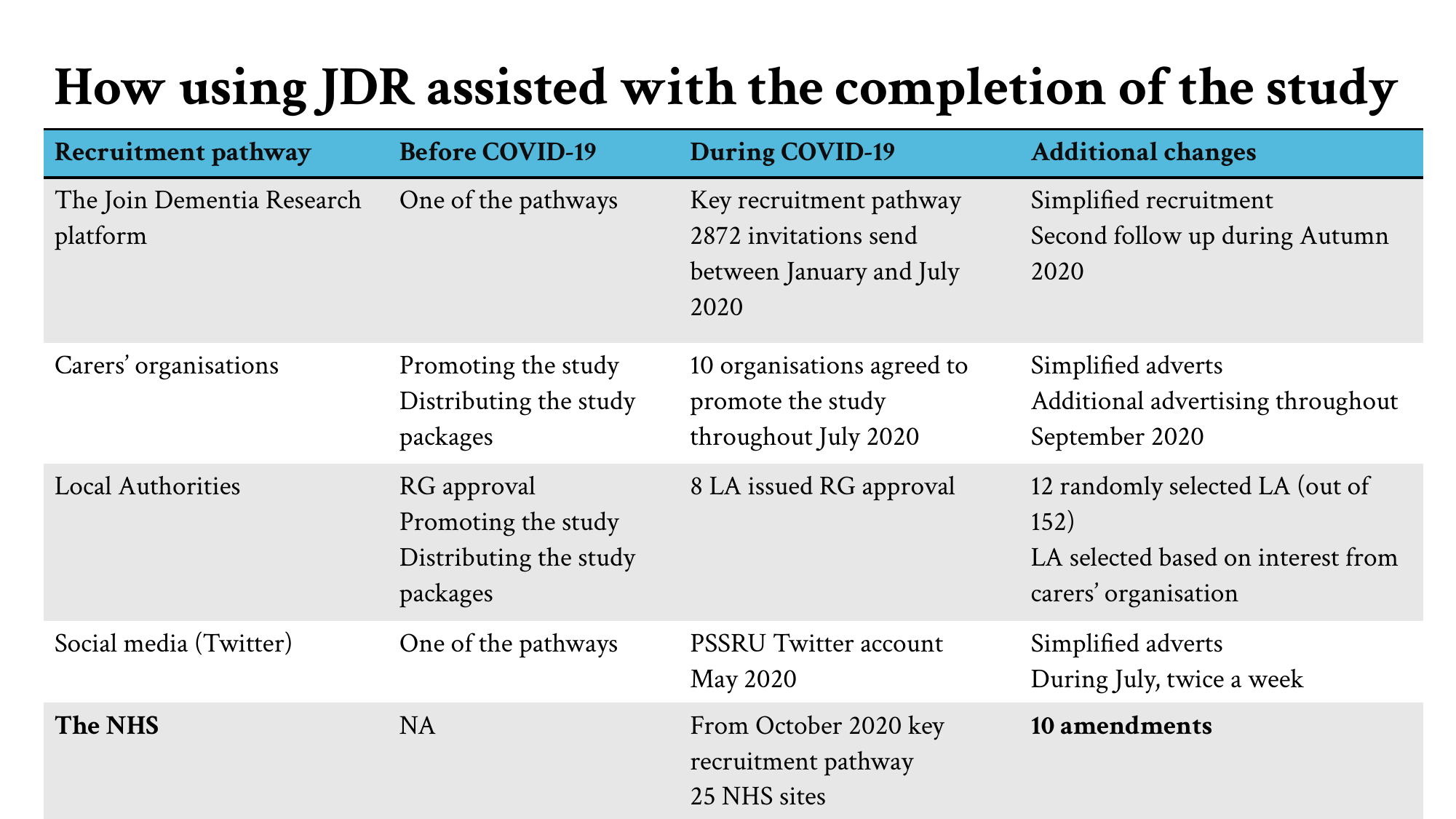

# How using JDR assisted with the completion of the study
| Recruitment pathway | Before COVID-19 | During COVID-19 | Additional changes |
| --- | --- | --- | --- |
| The Join Dementia Research platform | One of the pathways | Key recruitment pathway 2872 invitations send between January and July 2020 | Simplified recruitment Second follow up during Autumn 2020 |
| Carers’ organisations | Promoting the study Distributing the study packages | 10 organisations agreed to promote the study throughout July 2020 | Simplified adverts Additional advertising throughout September 2020 |
| Local Authorities | RG approval Promoting the study Distributing the study packages | 8 LA issued RG approval | 12 randomly selected LA (out of 152) LA selected based on interest from carers’ organisation |
| Social media (Twitter) | One of the pathways | PSSRU Twitter account May 2020 | Simplified adverts During July, twice a week |
| The NHS | NA | From October 2020 key recruitment pathway 25 NHS sites | 10 amendments |